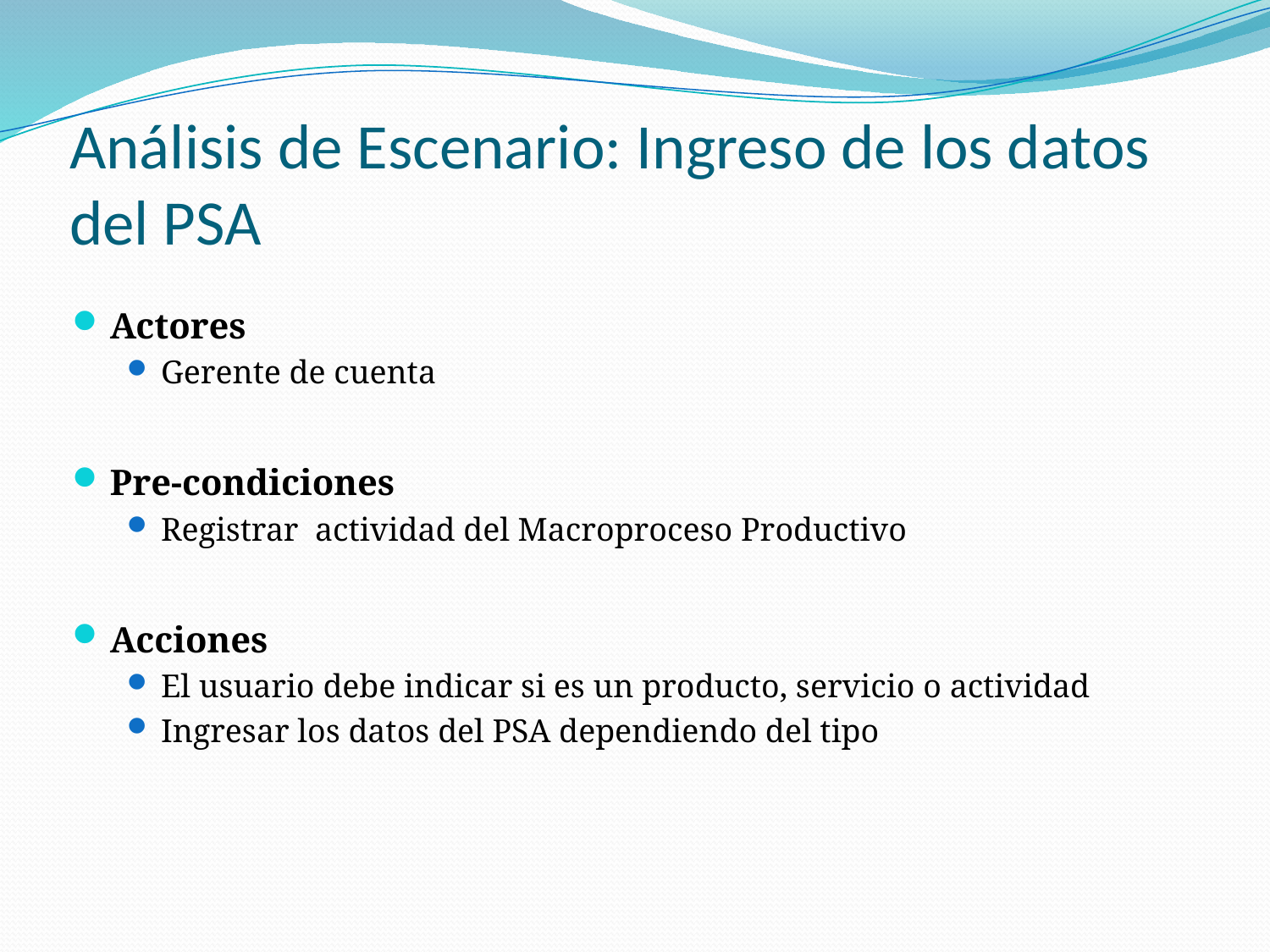

# Análisis de Escenario: Ingreso de los datos del PSA

Actores
Gerente de cuenta

Pre-condiciones
Registrar  actividad del Macroproceso Productivo

Acciones
El usuario debe indicar si es un producto, servicio o actividad
Ingresar los datos del PSA dependiendo del tipo